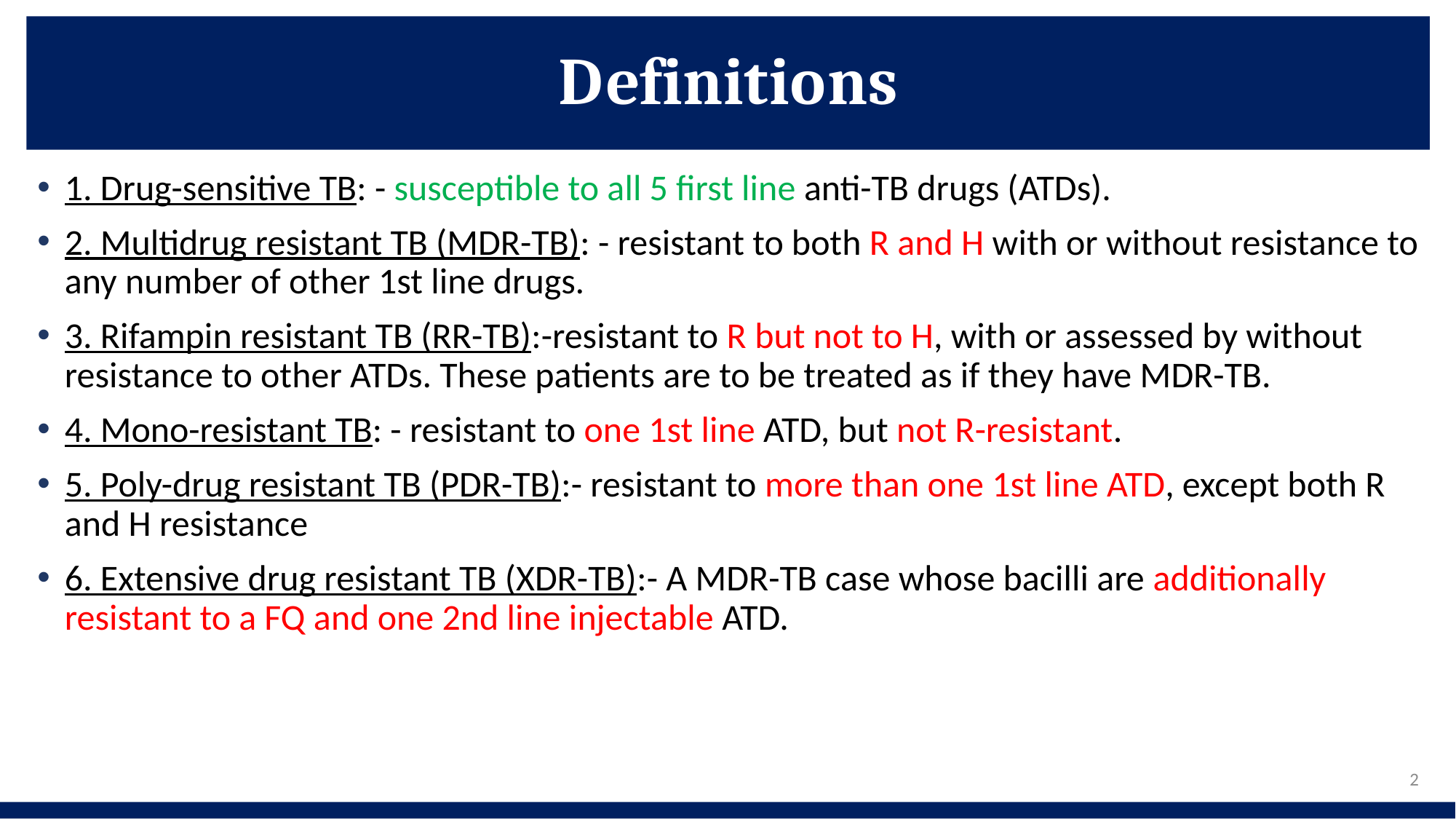

# Definitions
1. Drug-sensitive TB: - susceptible to all 5 first line anti-TB drugs (ATDs).
2. Multidrug resistant TB (MDR-TB): - resistant to both R and H with or without resistance to any number of other 1st line drugs.
3. Rifampin resistant TB (RR-TB):-resistant to R but not to H, with or assessed by without resistance to other ATDs. These patients are to be treated as if they have MDR-TB.
4. Mono-resistant TB: - resistant to one 1st line ATD, but not R-resistant.
5. Poly-drug resistant TB (PDR-TB):- resistant to more than one 1st line ATD, except both R and H resistance
6. Extensive drug resistant TB (XDR-TB):- A MDR-TB case whose bacilli are additionally resistant to a FQ and one 2nd line injectable ATD.

2